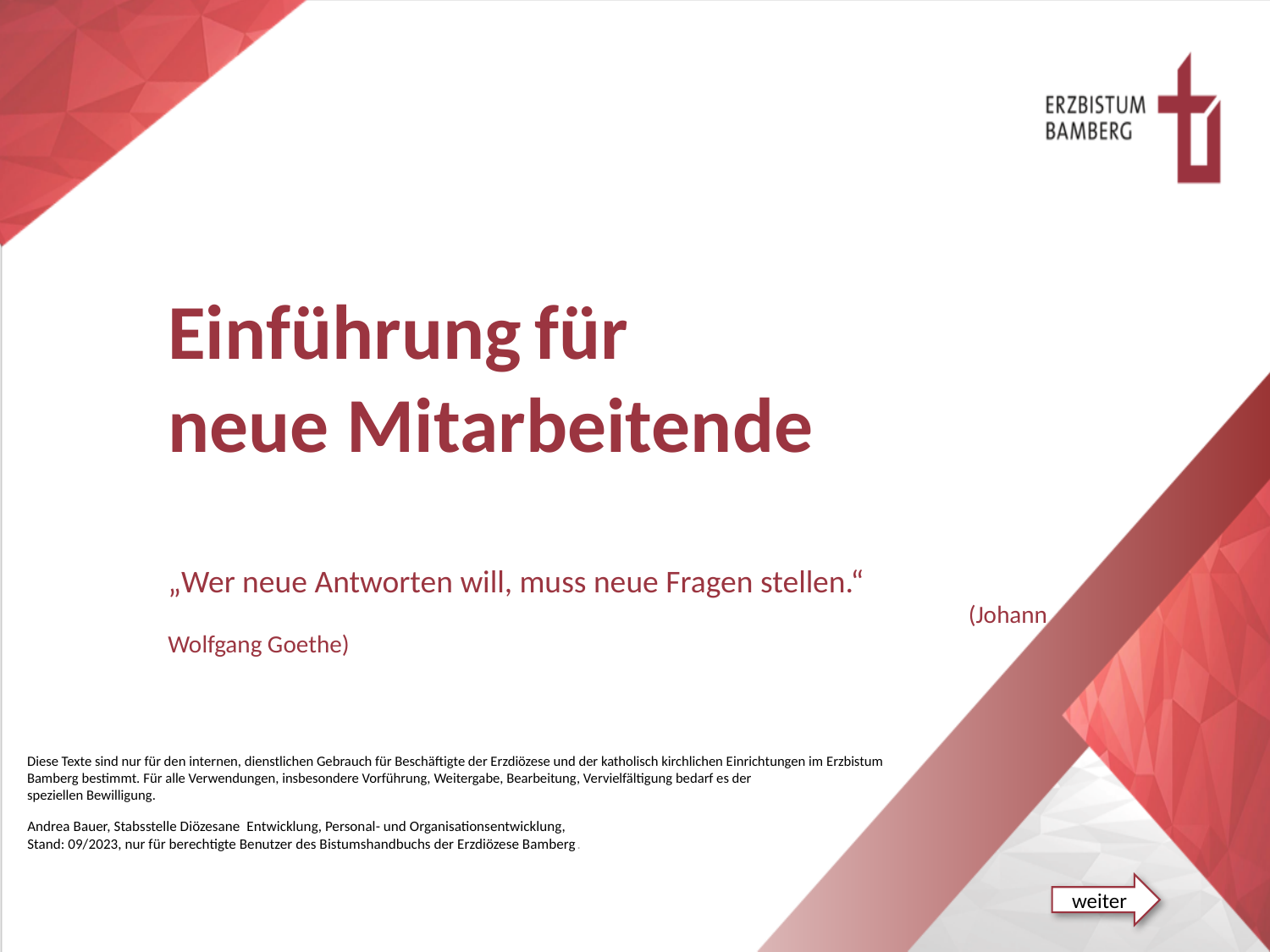

Einführung für
neue Mitarbeitende

„Wer neue Antworten will, muss neue Fragen stellen.“
						       (Johann Wolfgang Goethe)
Diese Texte sind nur für den internen, dienstlichen Gebrauch für Beschäftigte der Erzdiözese und der katholisch kirchlichen Einrichtungen im Erzbistum Bamberg bestimmt. Für alle Verwendungen, insbesondere Vorführung, Weitergabe, Bearbeitung, Vervielfältigung bedarf es der
speziellen Bewilligung.
Andrea Bauer, Stabsstelle Diözesane  Entwicklung, Personal- und Organisationsentwicklung,
Stand: 09/2023, nur für berechtigte Benutzer des Bistumshandbuchs der Erzdiözese Bamberg.
weiter